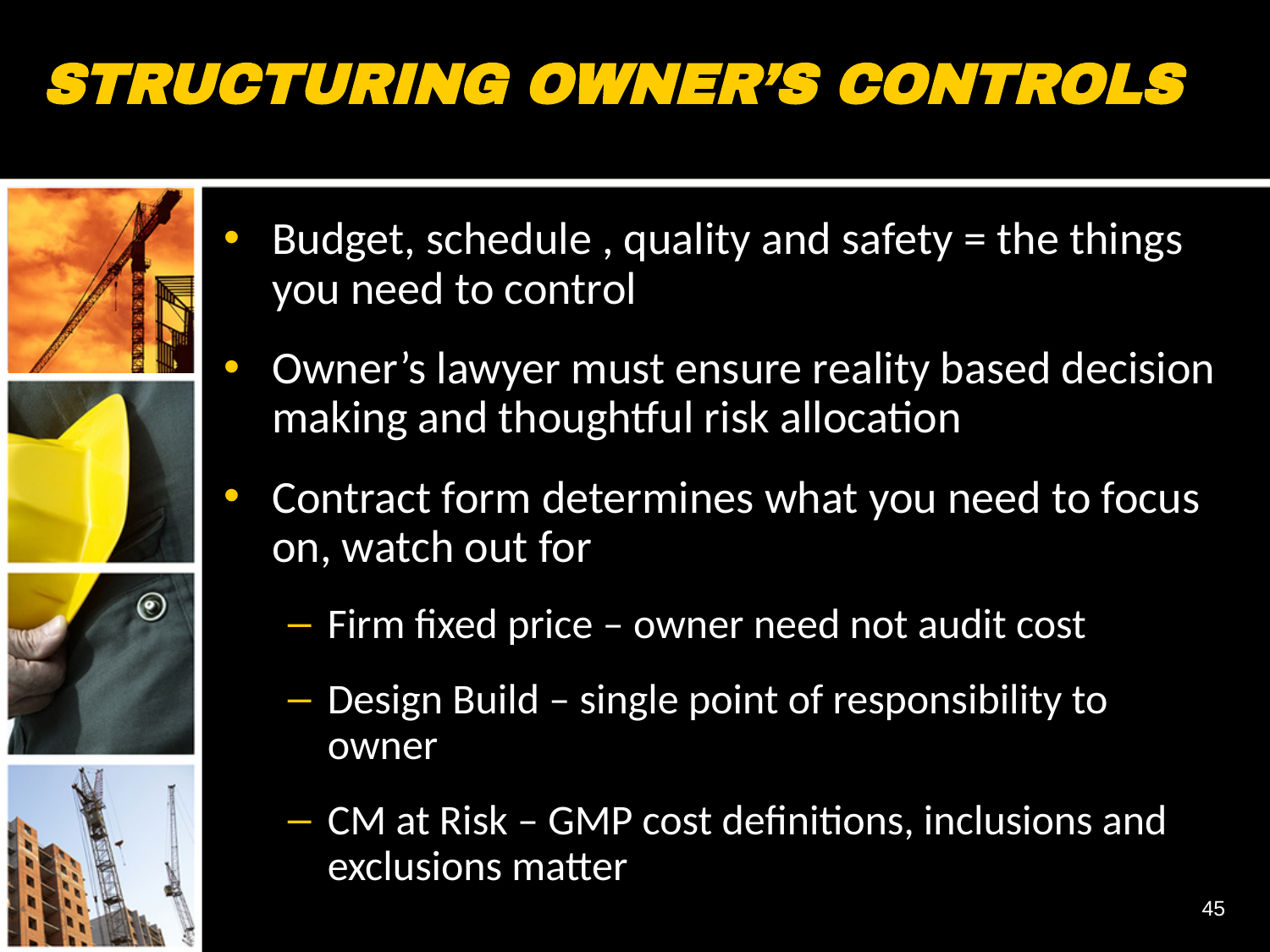

# STRUCTURING OWNER’S CONTROLS
Budget, schedule , quality and safety = the things you need to control
Owner’s lawyer must ensure reality based decision making and thoughtful risk allocation
Contract form determines what you need to focus on, watch out for
Firm fixed price – owner need not audit cost
Design Build – single point of responsibility to owner
CM at Risk – GMP cost definitions, inclusions and exclusions matter

45